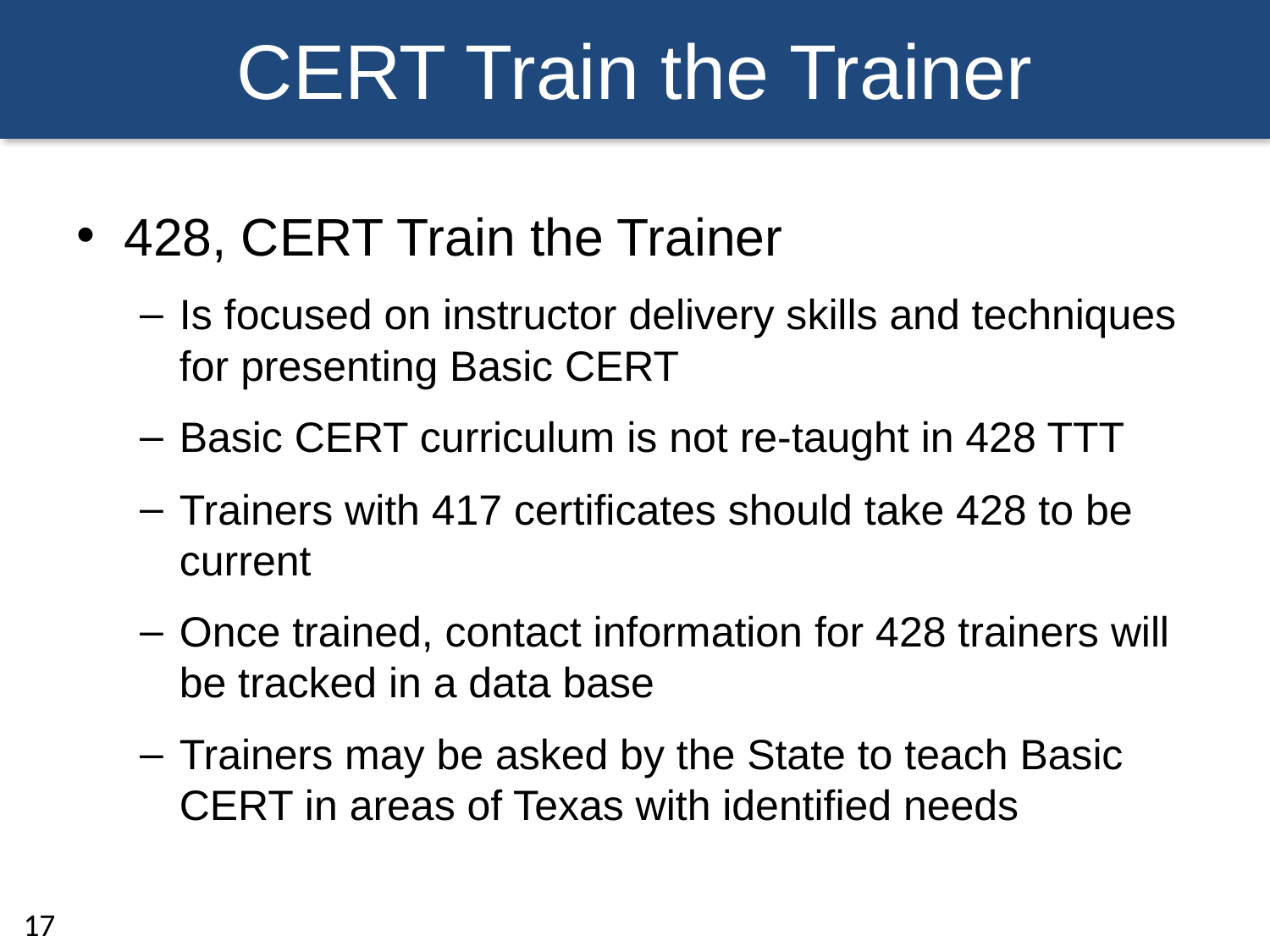

# CERT Train the Trainer

428, CERT Train the Trainer
Is focused on instructor delivery skills and techniques for presenting Basic CERT
Basic CERT curriculum is not re-taught in 428 TTT
Trainers with 417 certificates should take 428 to be current
Once trained, contact information for 428 trainers will be tracked in a data base
Trainers may be asked by the State to teach Basic CERT in areas of Texas with identified needs

17